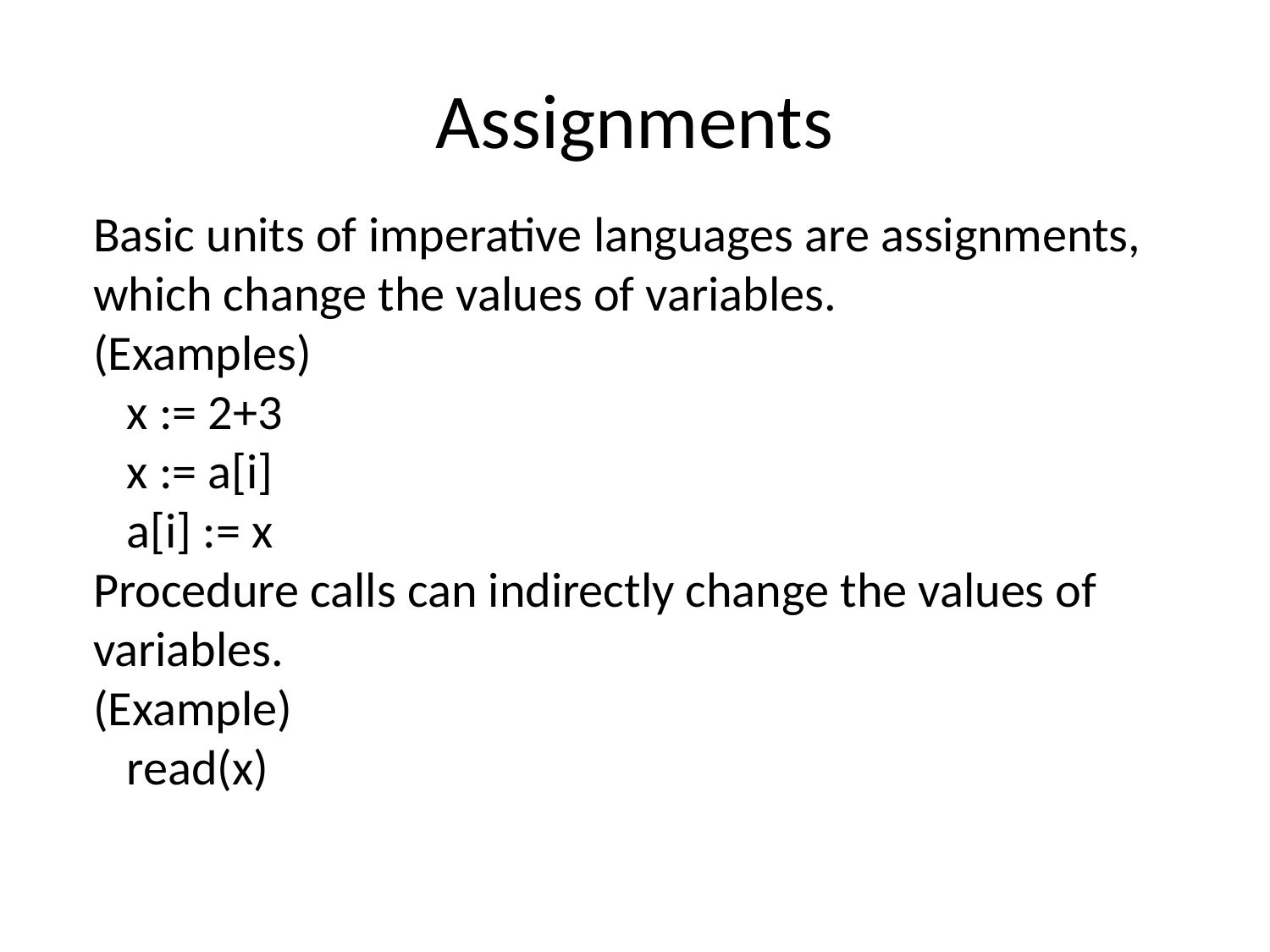

# Assignments
Basic units of imperative languages are assignments, which change the values of variables.
(Examples)
   x := 2+3
   x := a[i]
   a[i] := x
Procedure calls can indirectly change the values of variables.
(Example)
   read(x)